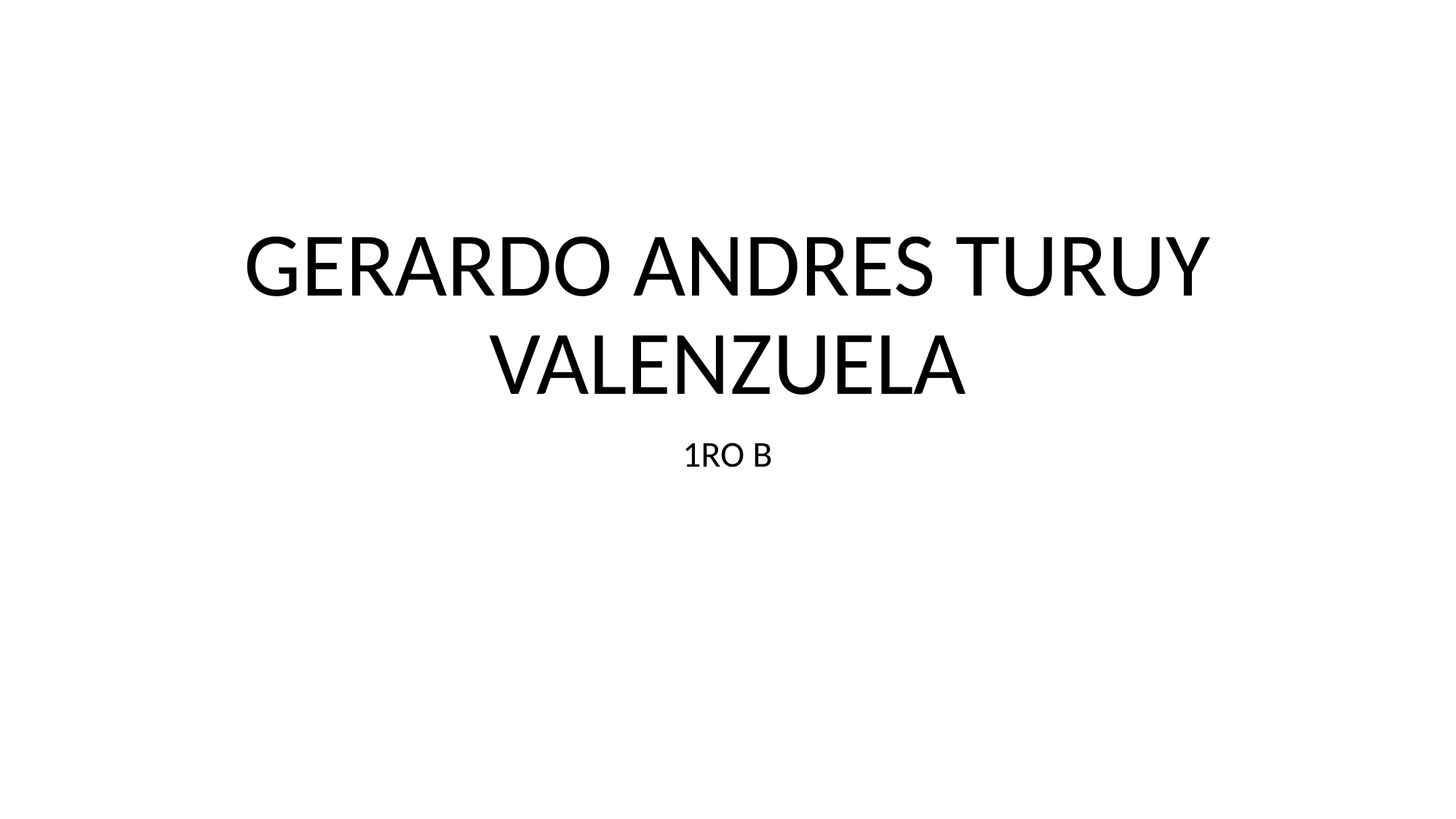

# GERARDO ANDRES TURUY VALENZUELA
1RO B